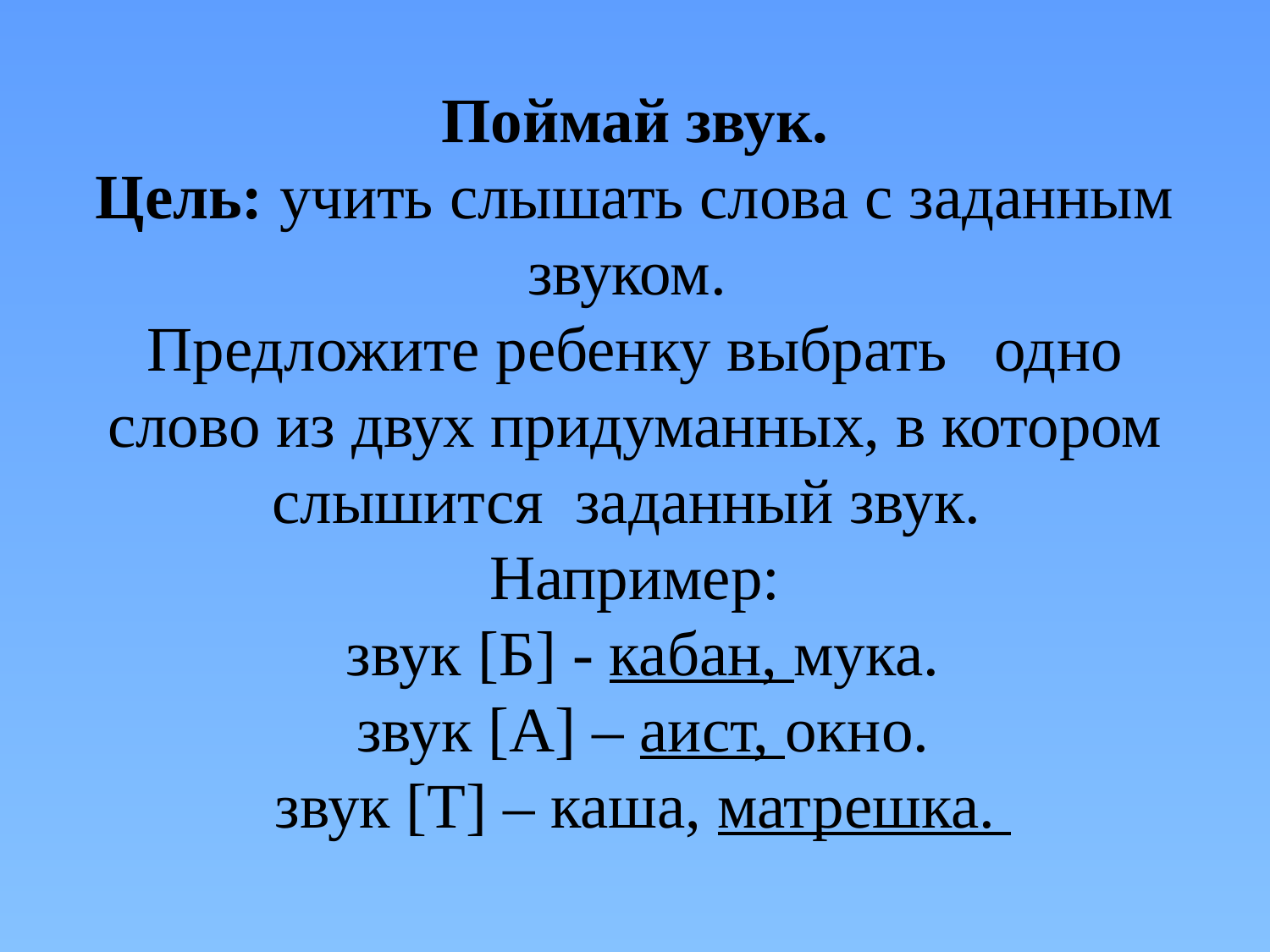

# Поймай звук. Цель: учить слышать слова с заданным звуком. Предложите ребенку выбрать   одно слово из двух придуманных, в котором слышится  заданный звук. Например: звук [Б] - кабан, мука. звук [А] – аист, окно. звук [Т] – каша, матрешка.